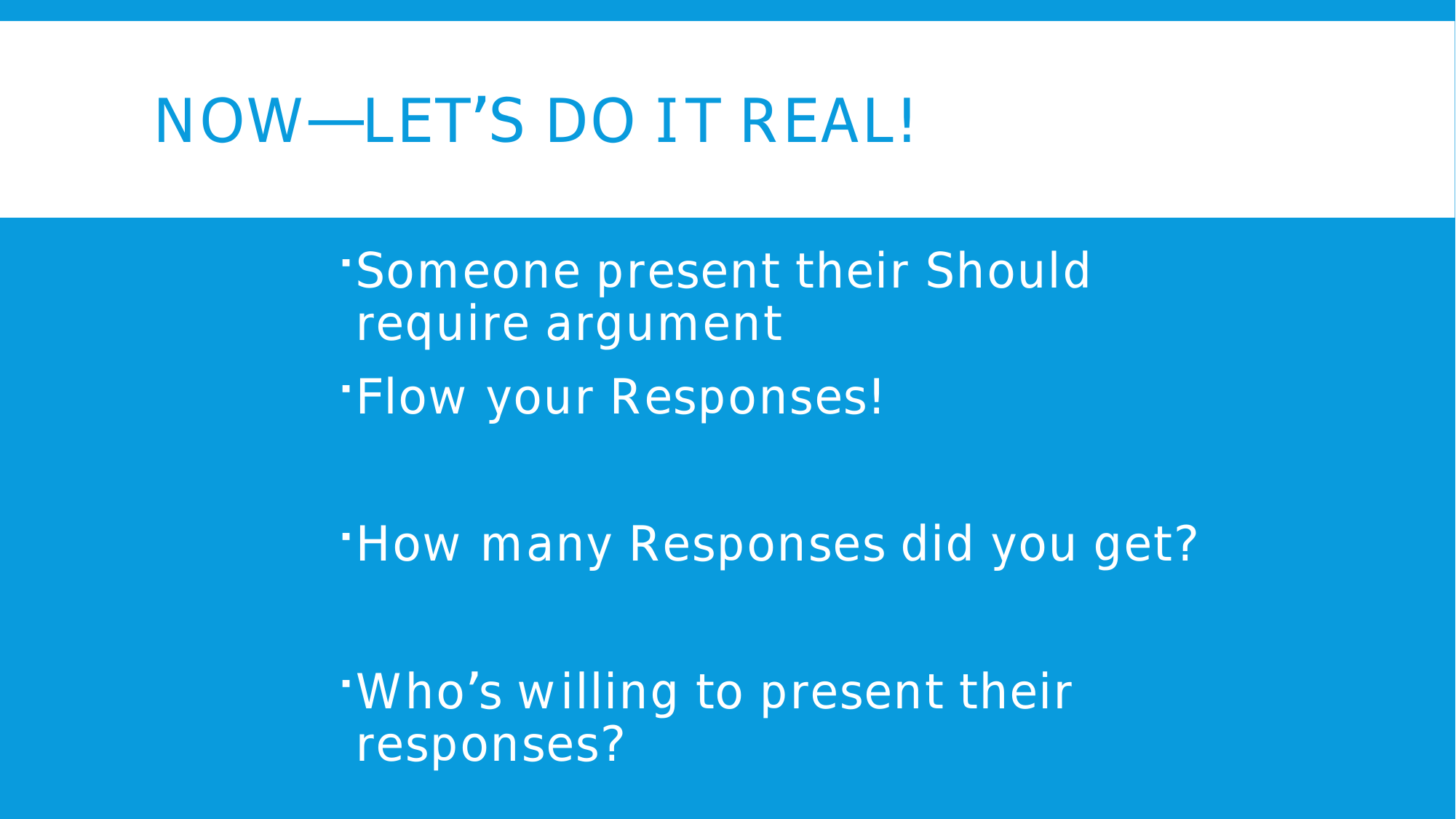

# Now—let’s do it real!
Someone present their Should require argument
Flow your Responses!

How many Responses did you get?

Who’s willing to present their responses?